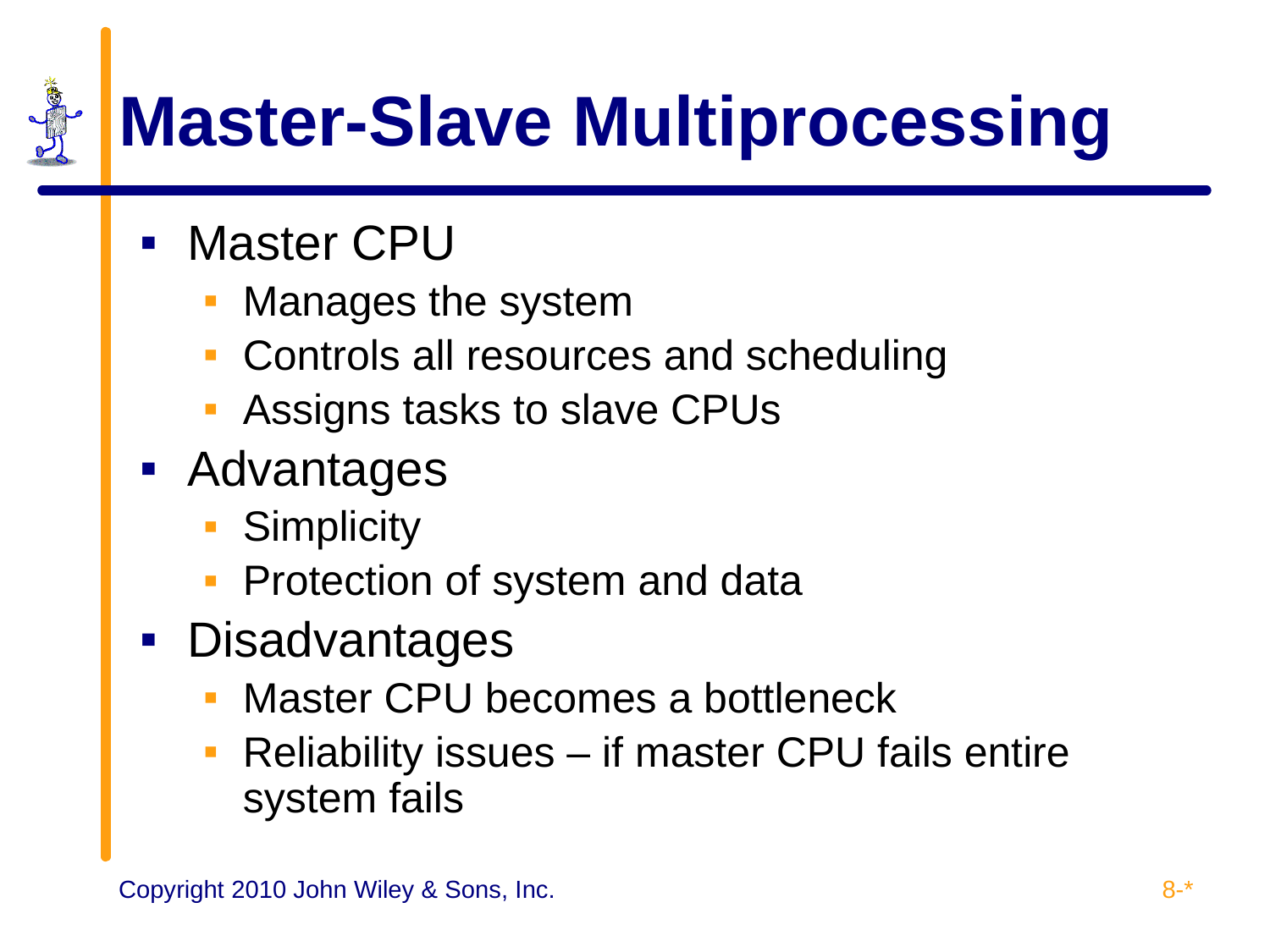

# Master-Slave Multiprocessing
Master CPU
Manages the system
Controls all resources and scheduling
Assigns tasks to slave CPUs
Advantages
Simplicity
Protection of system and data
Disadvantages
Master CPU becomes a bottleneck
Reliability issues – if master CPU fails entire system fails
8-*
Copyright 2010 John Wiley & Sons, Inc.